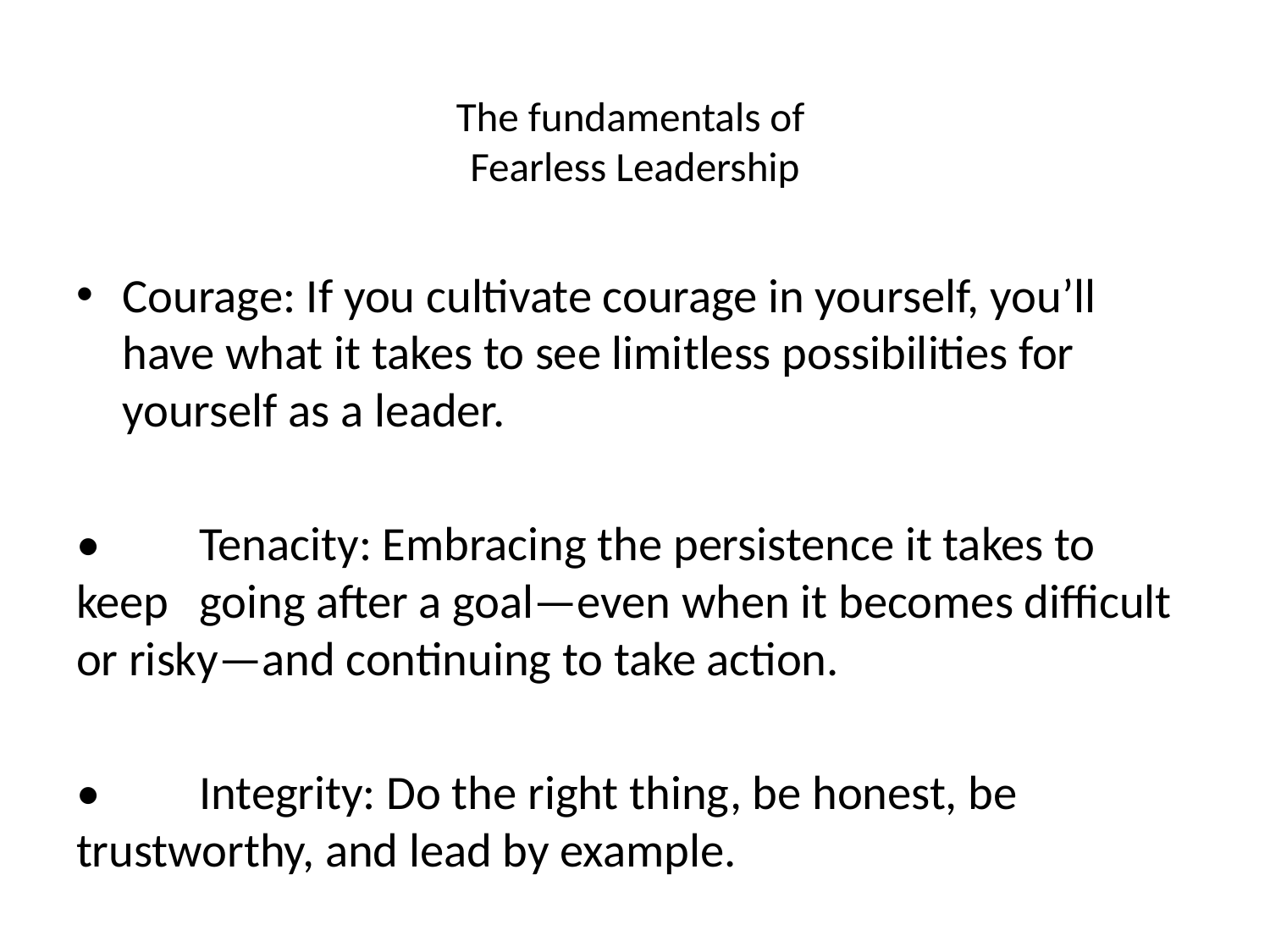

# The fundamentals of Fearless Leadership
Courage: If you cultivate courage in yourself, you’ll have what it takes to see limitless possibilities for yourself as a leader.

•	Tenacity: Embracing the persistence it takes to keep 	going after a goal—even when it becomes difficult 	or risky—and continuing to take action.

•	Integrity: Do the right thing, be honest, be 	trustworthy, and lead by example.